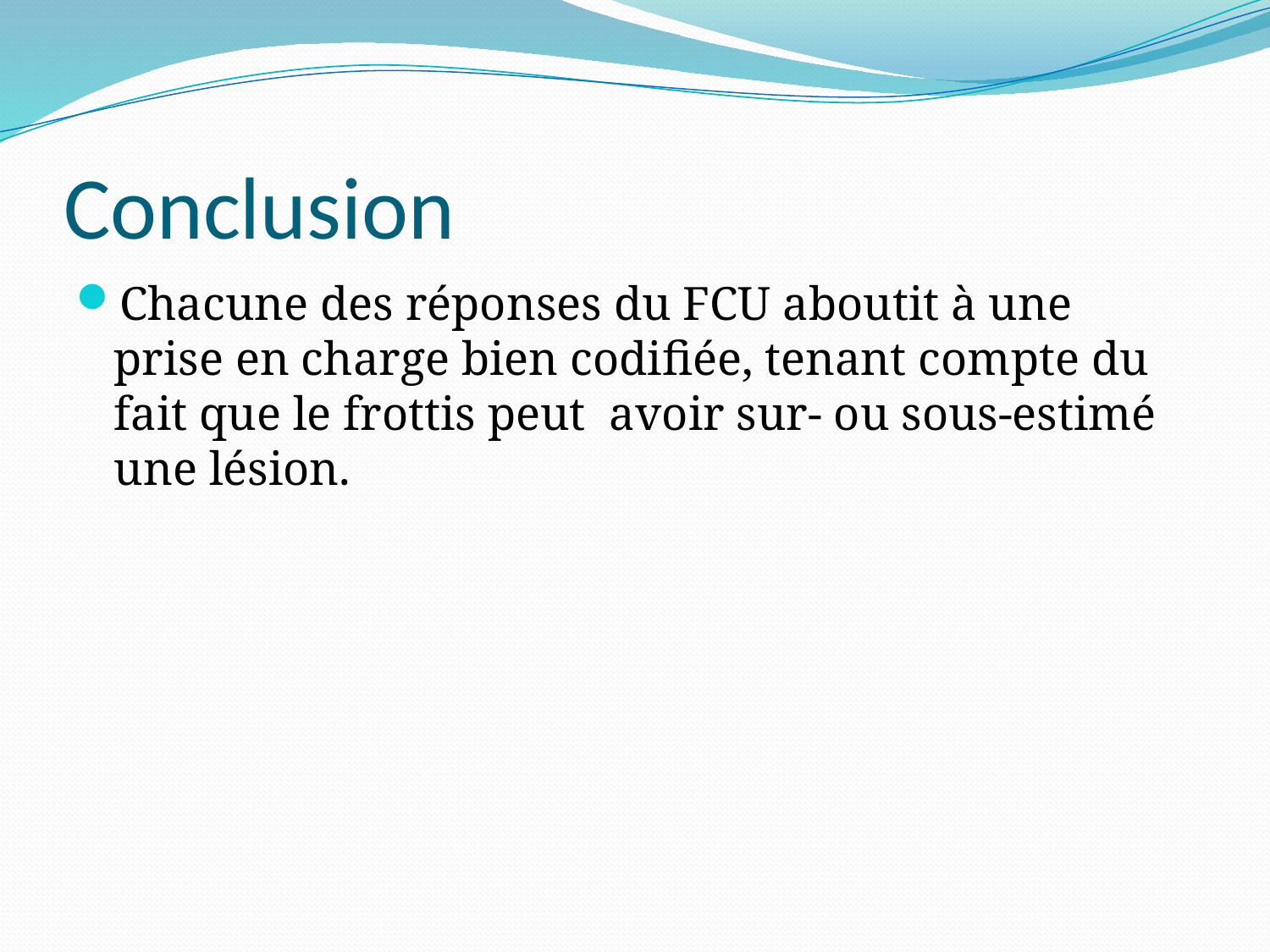

# Conclusion
Chacune des réponses du FCU aboutit à une prise en charge bien codifiée, tenant compte du fait que le frottis peut  avoir sur- ou sous-estimé une lésion.